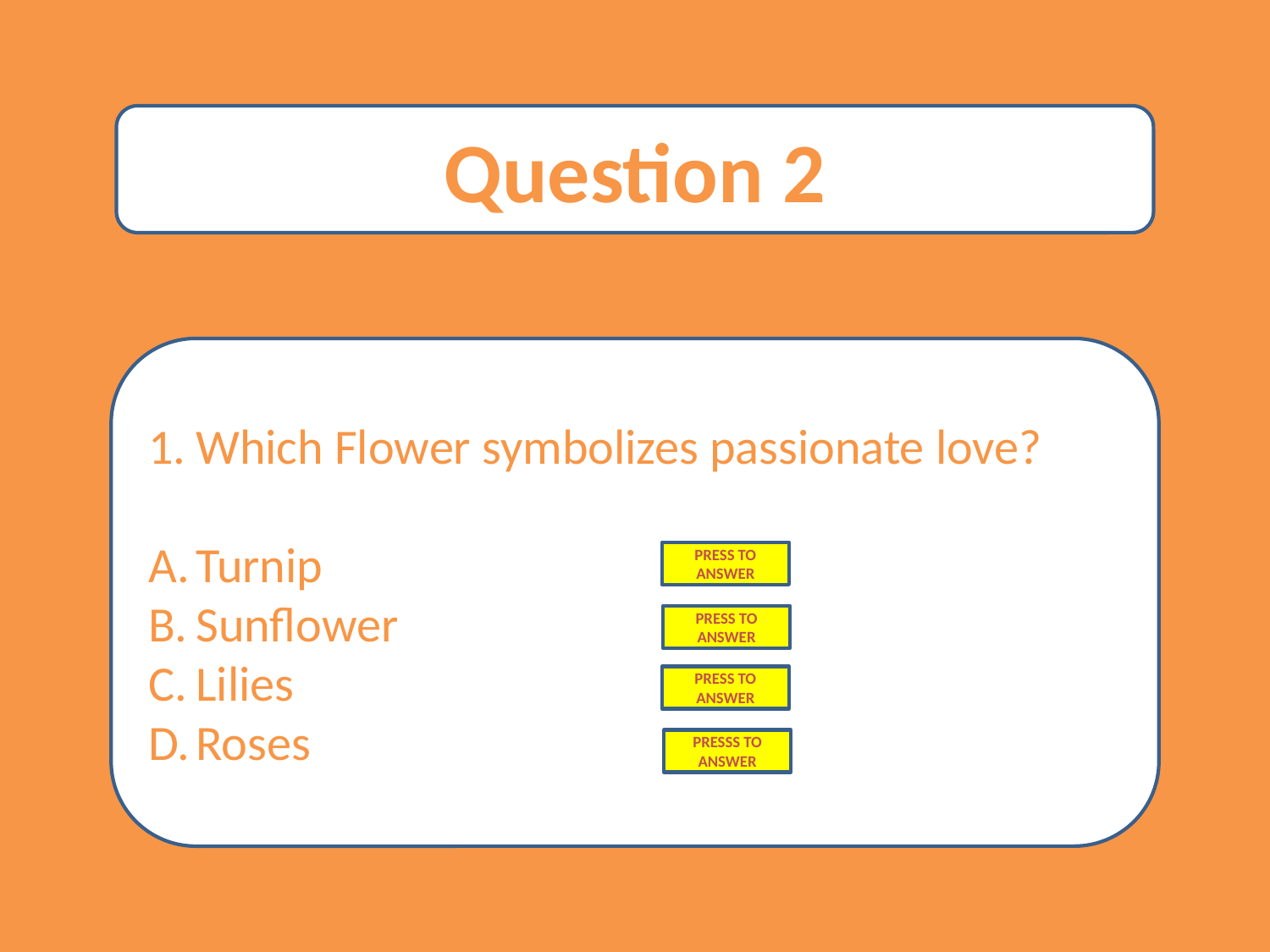

Question 2
Which Flower symbolizes passionate love?

Turnip
Sunflower
Lilies
Roses

PRESS TO ANSWER
PRESS TO ANSWER
PRESS TO ANSWER
PRESSS TO ANSWER